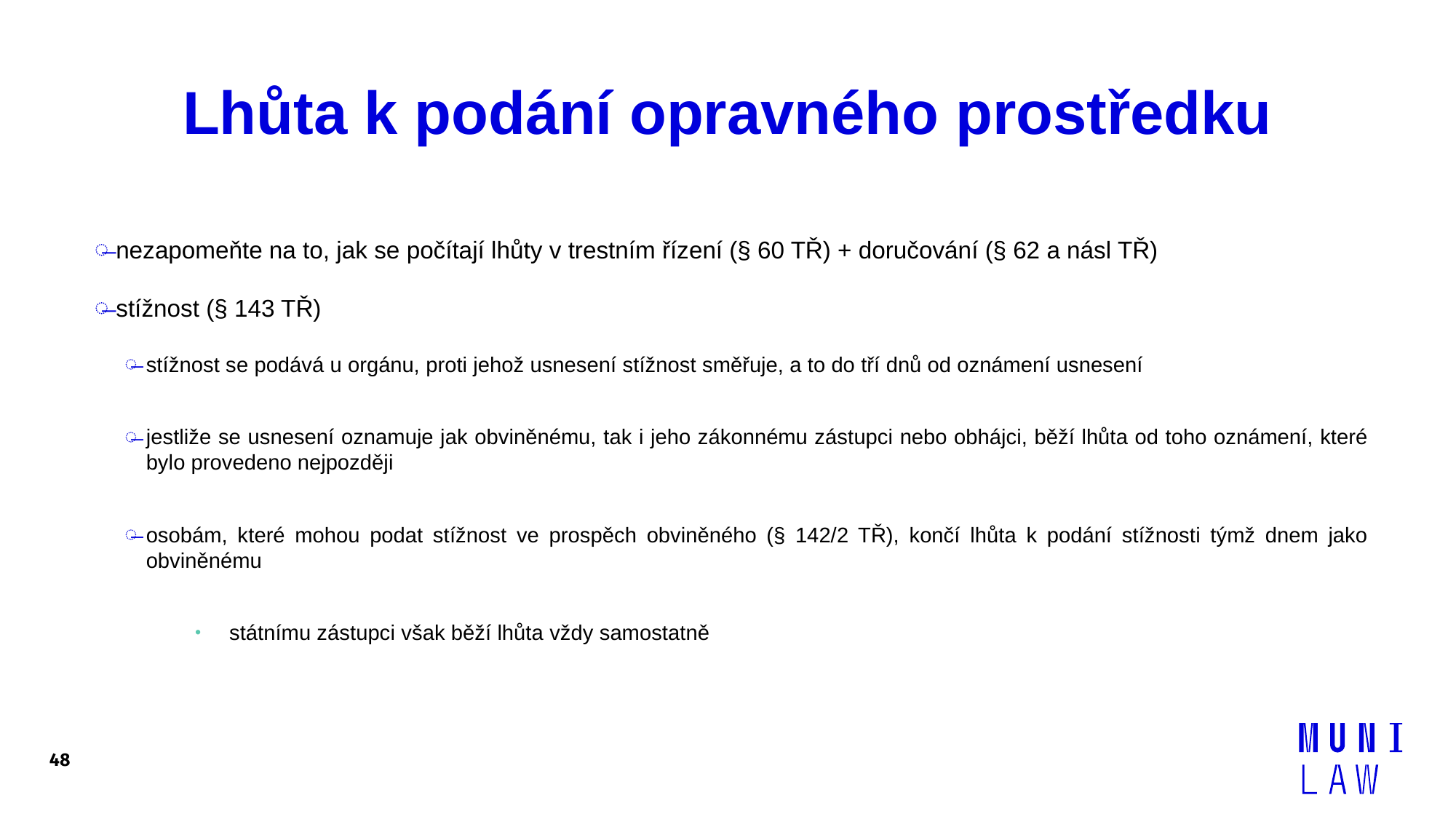

# Lhůta k podání opravného prostředku

nezapomeňte na to, jak se počítají lhůty v trestním řízení (§ 60 TŘ) + doručování (§ 62 a násl TŘ)

stížnost (§ 143 TŘ)

stížnost se podává u orgánu, proti jehož usnesení stížnost směřuje, a to do tří dnů od oznámení usnesení

jestliže se usnesení oznamuje jak obviněnému, tak i jeho zákonnému zástupci nebo obhájci, běží lhůta od toho oznámení, které bylo provedeno nejpozději

osobám, které mohou podat stížnost ve prospěch obviněného (§ 142/2 TŘ), končí lhůta k podání stížnosti týmž dnem jako obviněnému

státnímu zástupci však běží lhůta vždy samostatně

48